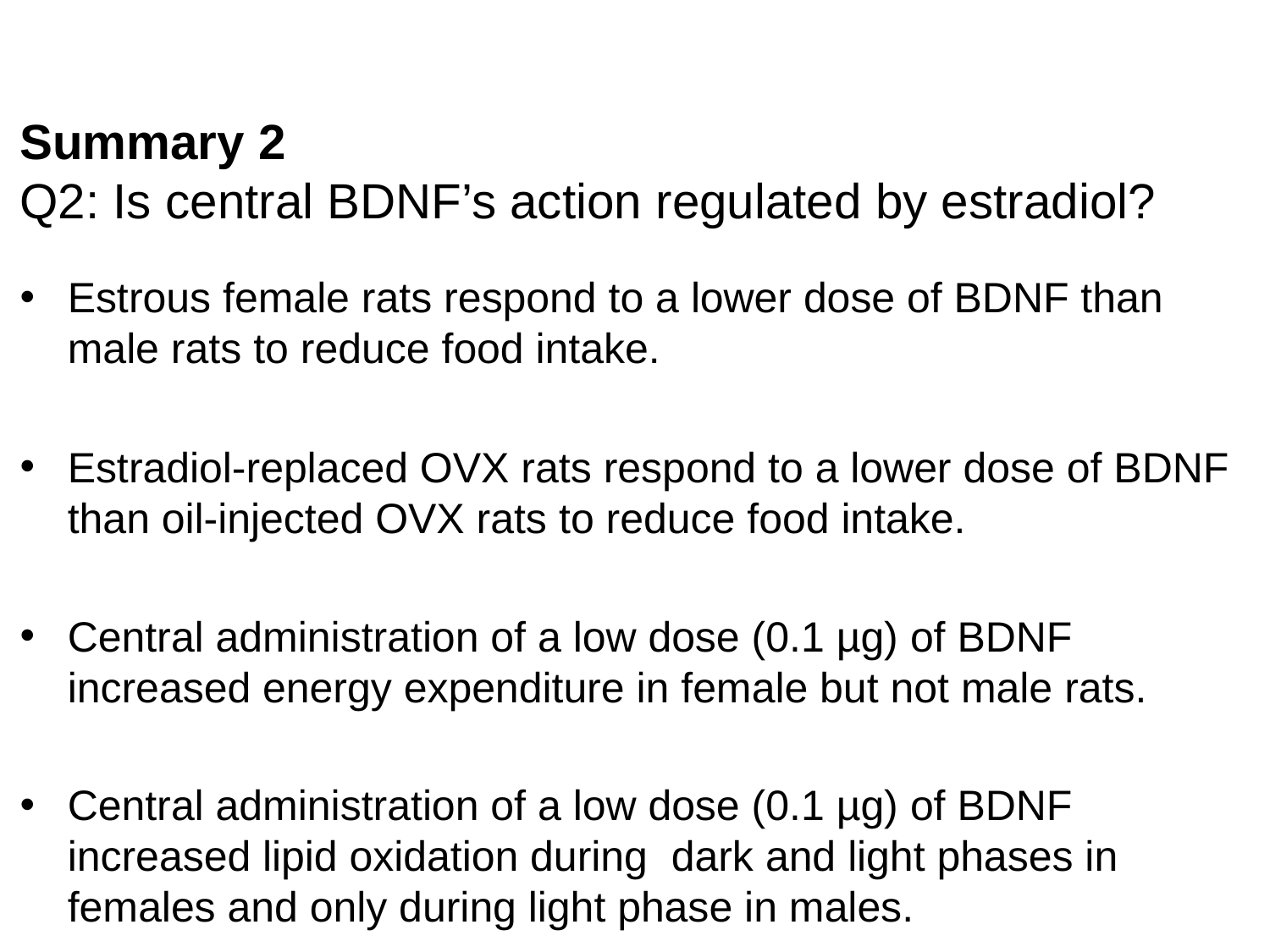

# Summary 2 Q2: Is central BDNF’s action regulated by estradiol?
Estrous female rats respond to a lower dose of BDNF than male rats to reduce food intake.

Estradiol-replaced OVX rats respond to a lower dose of BDNF than oil-injected OVX rats to reduce food intake.

Central administration of a low dose (0.1 µg) of BDNF increased energy expenditure in female but not male rats.

Central administration of a low dose (0.1 µg) of BDNF increased lipid oxidation during  dark and light phases in females and only during light phase in males.